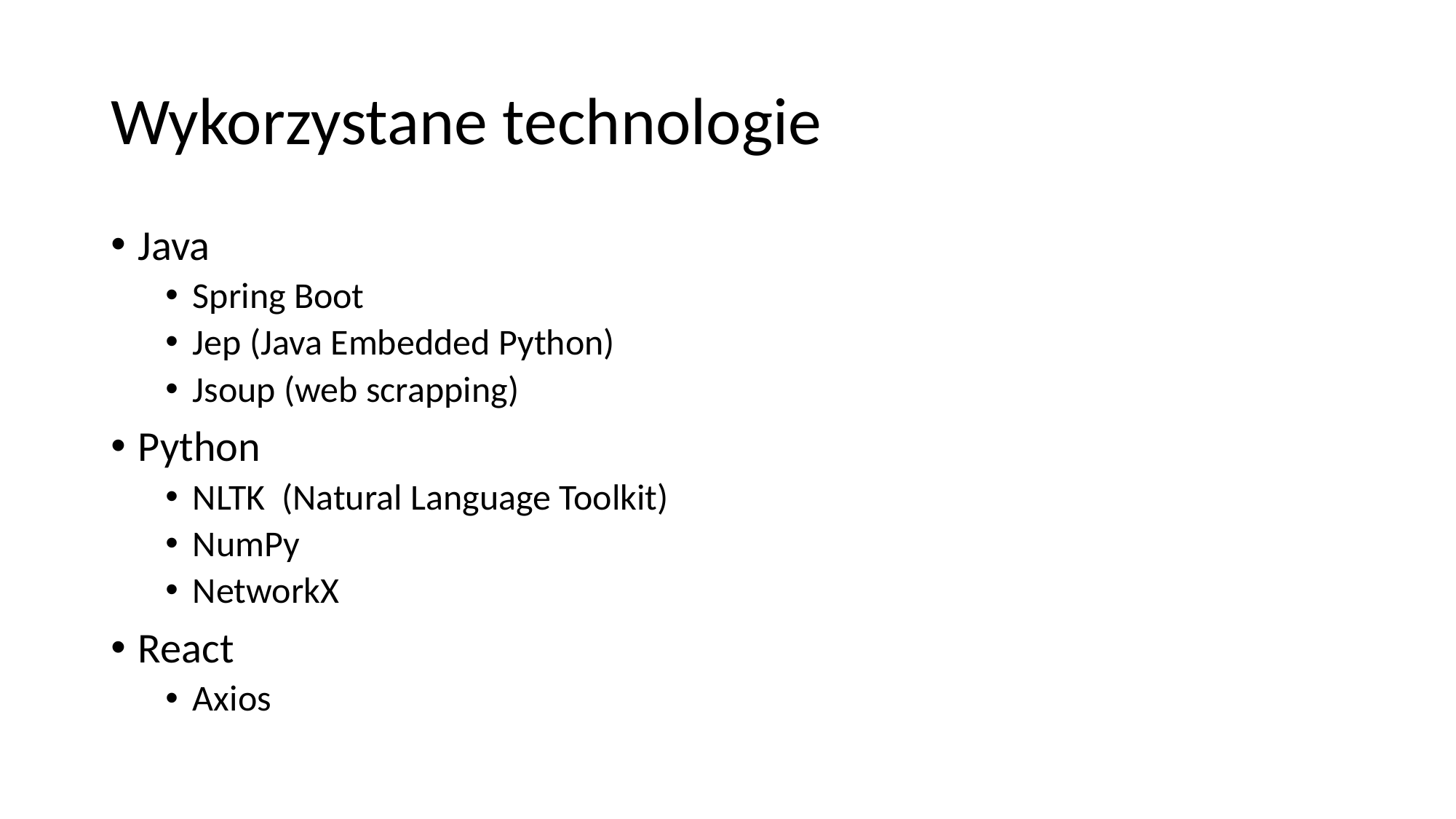

# Wykorzystane technologie
Java
Spring Boot
Jep (Java Embedded Python)
Jsoup (web scrapping)
Python
NLTK  (Natural Language Toolkit)
NumPy
NetworkX
React
Axios